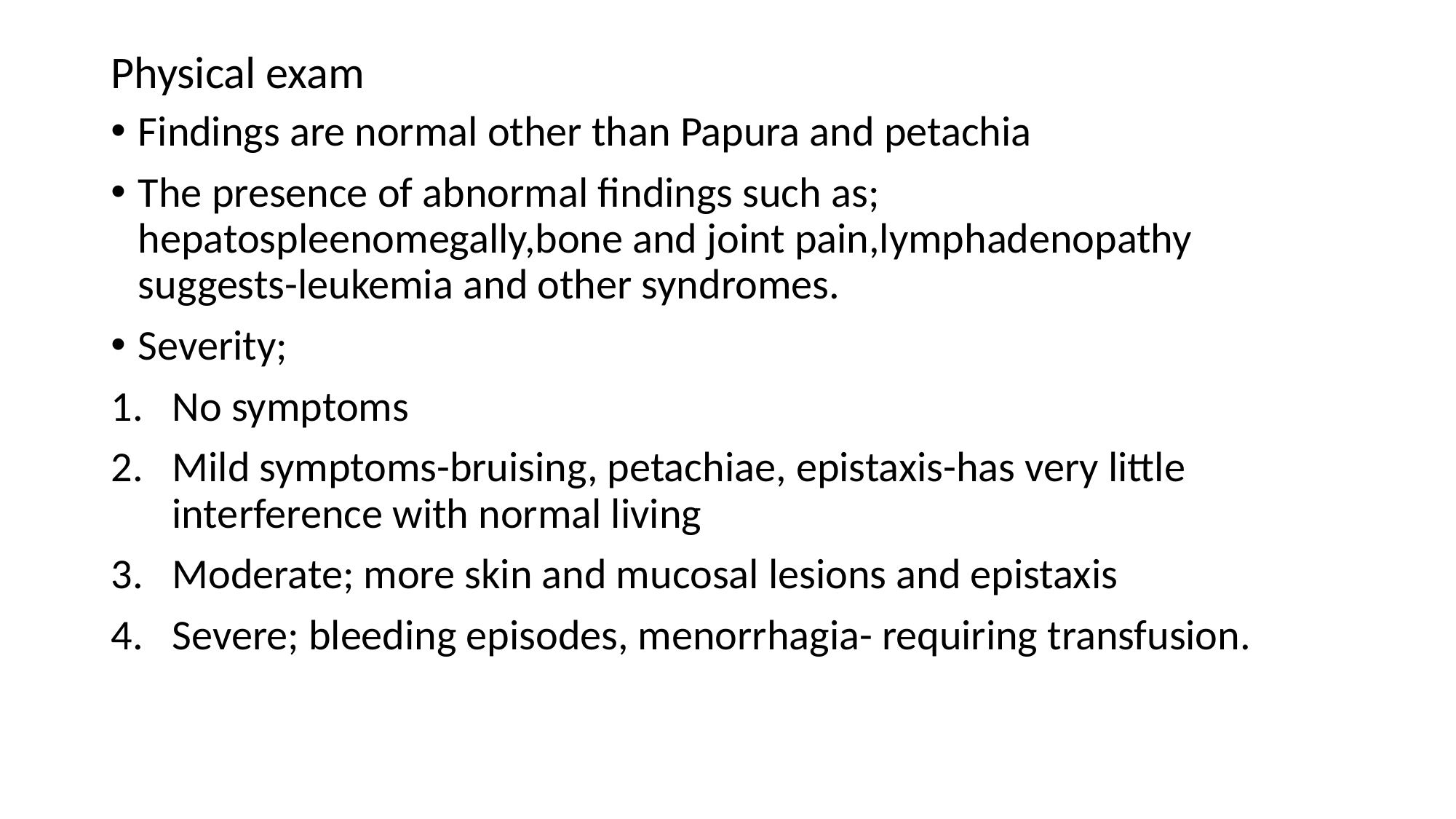

# Physical exam
Findings are normal other than Papura and petachia
The presence of abnormal findings such as; hepatospleenomegally,bone and joint pain,lymphadenopathy suggests-leukemia and other syndromes.
Severity;
No symptoms
Mild symptoms-bruising, petachiae, epistaxis-has very little interference with normal living
Moderate; more skin and mucosal lesions and epistaxis
Severe; bleeding episodes, menorrhagia- requiring transfusion.